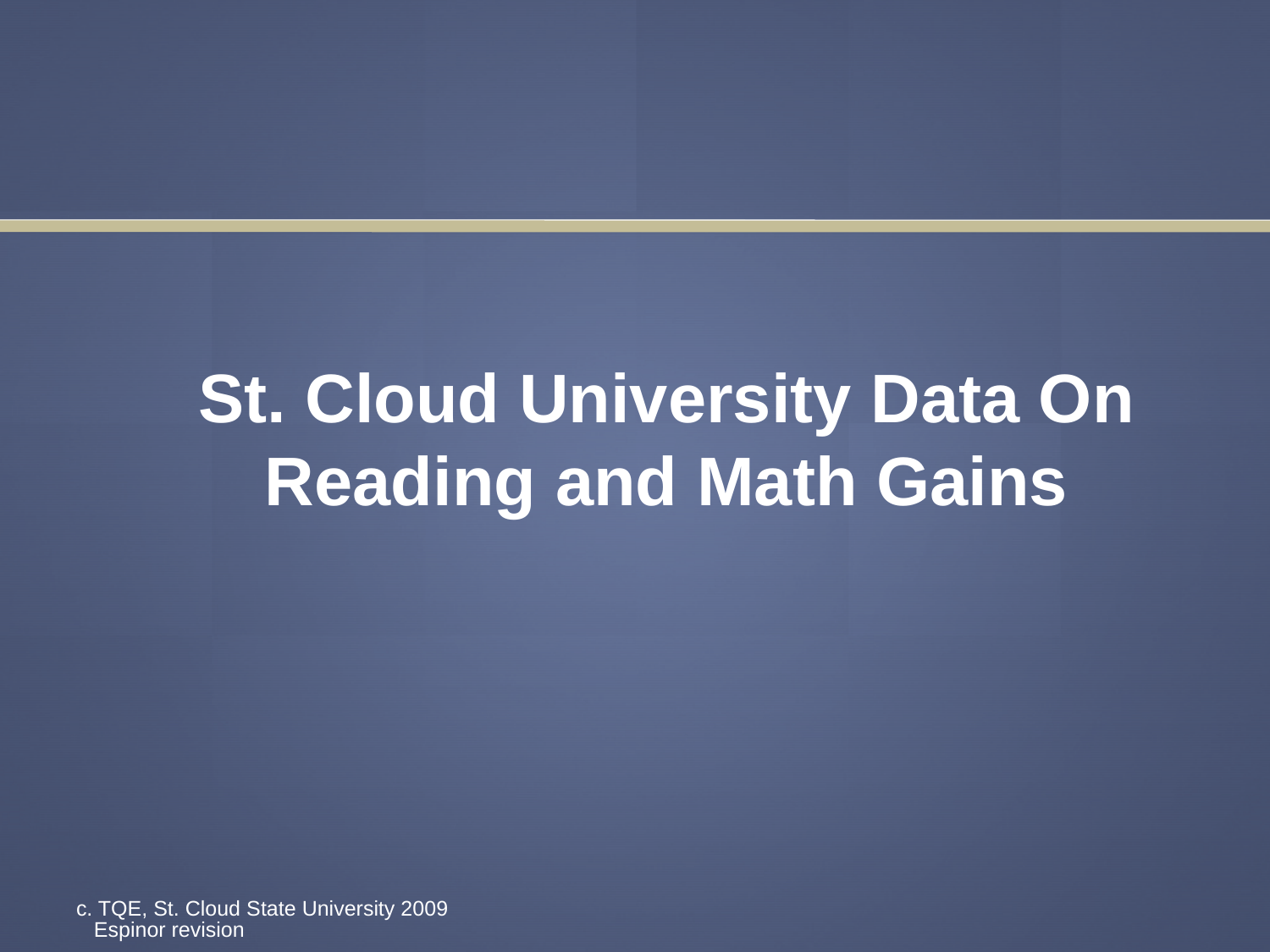

# St. Cloud University Data On Reading and Math Gains
c. TQE, St. Cloud State University 2009   Espinor revision